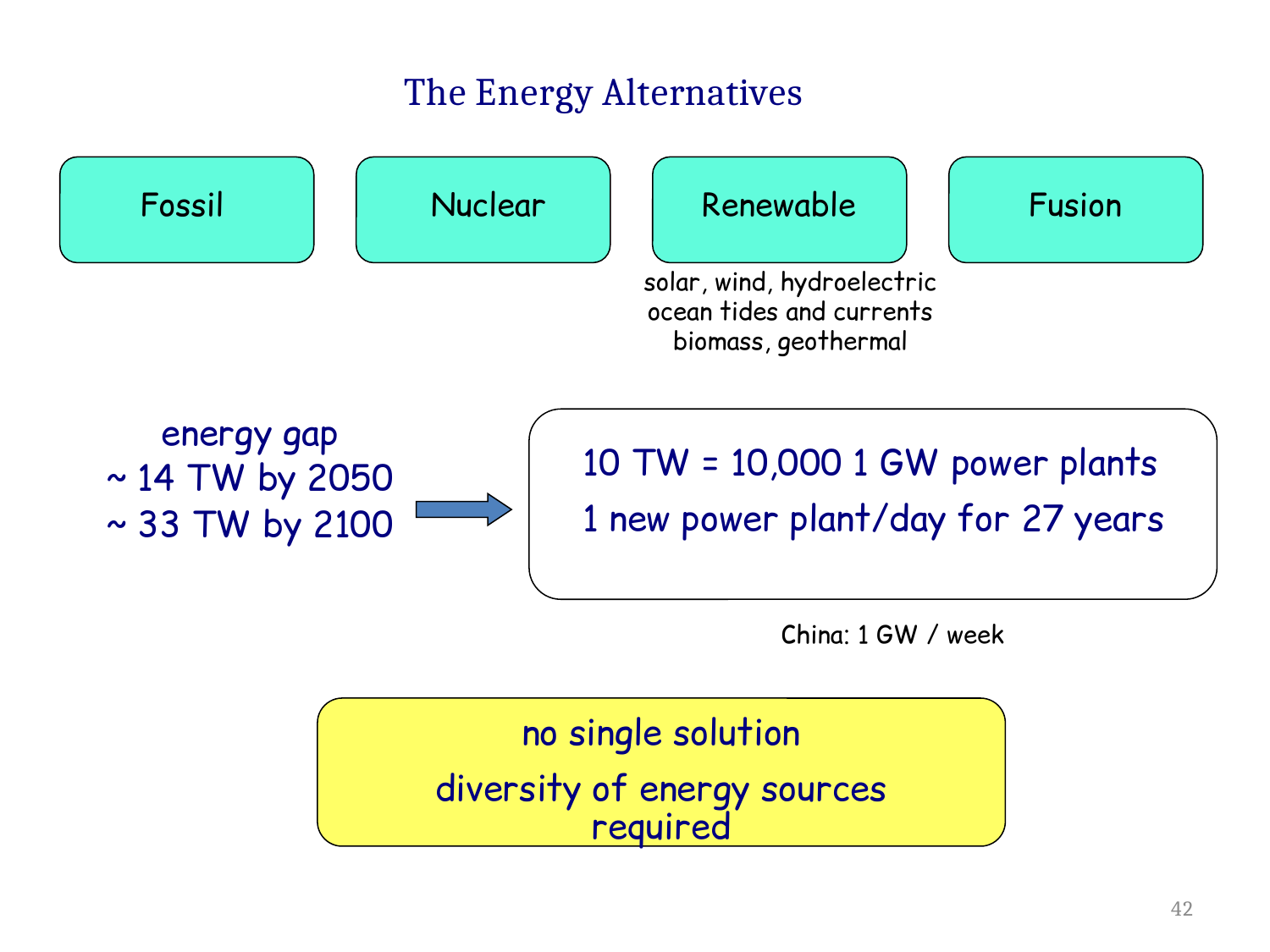

# The Energy Alternatives

Fossil
Nuclear
Renewable
Fusion
solar, wind, hydroelectric
ocean tides and currents
biomass, geothermal
energy gap
~ 14 TW by 2050
~ 33 TW by 2100

10 TW = 10,000 1 GW power plants
1 new power plant/day for 27 years

China: 1 GW / week

no single solution
diversity of energy sources required
42